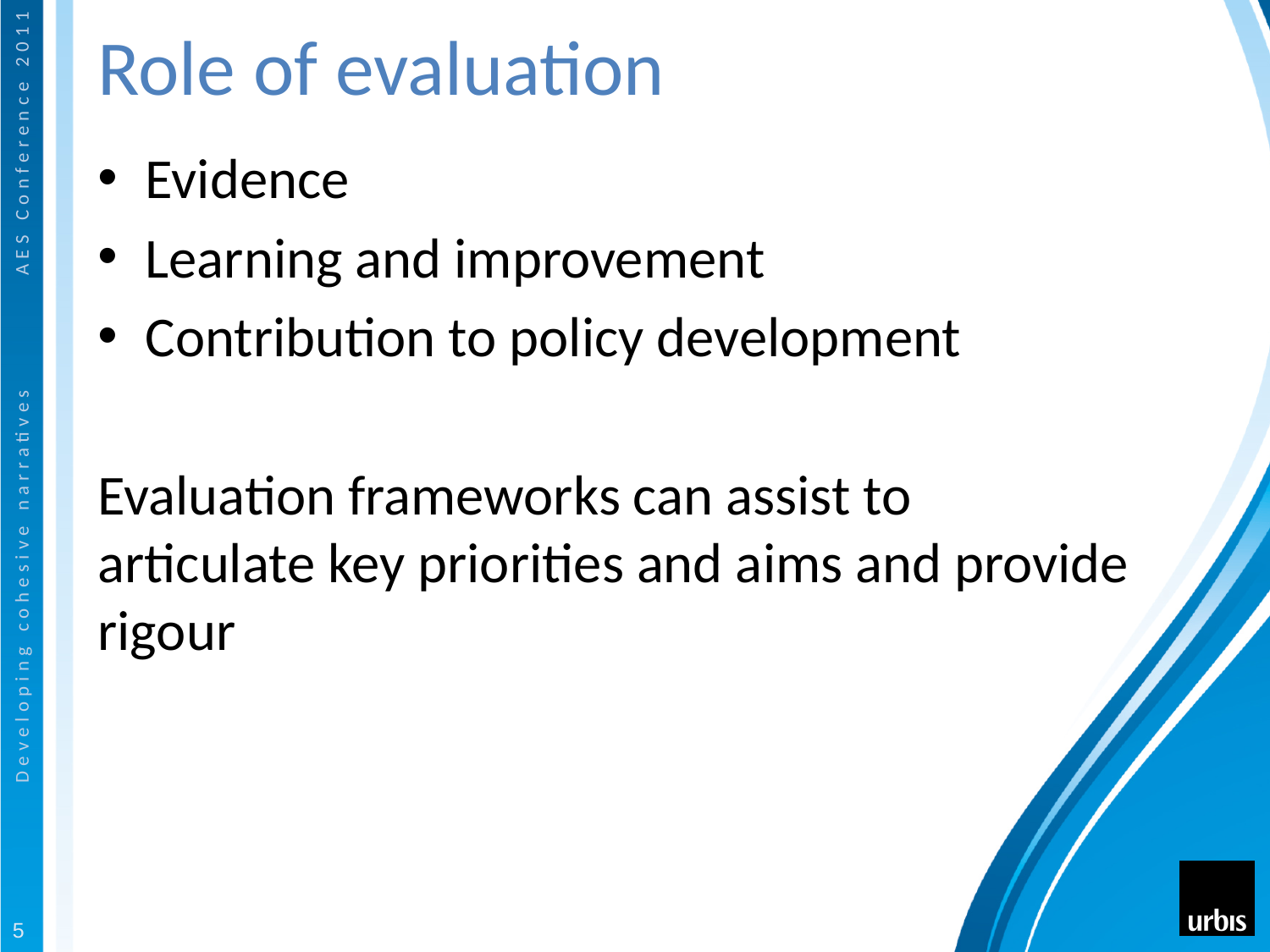

# Role of evaluation
Evidence
Learning and improvement
Contribution to policy development

Evaluation frameworks can assist to articulate key priorities and aims and provide rigour